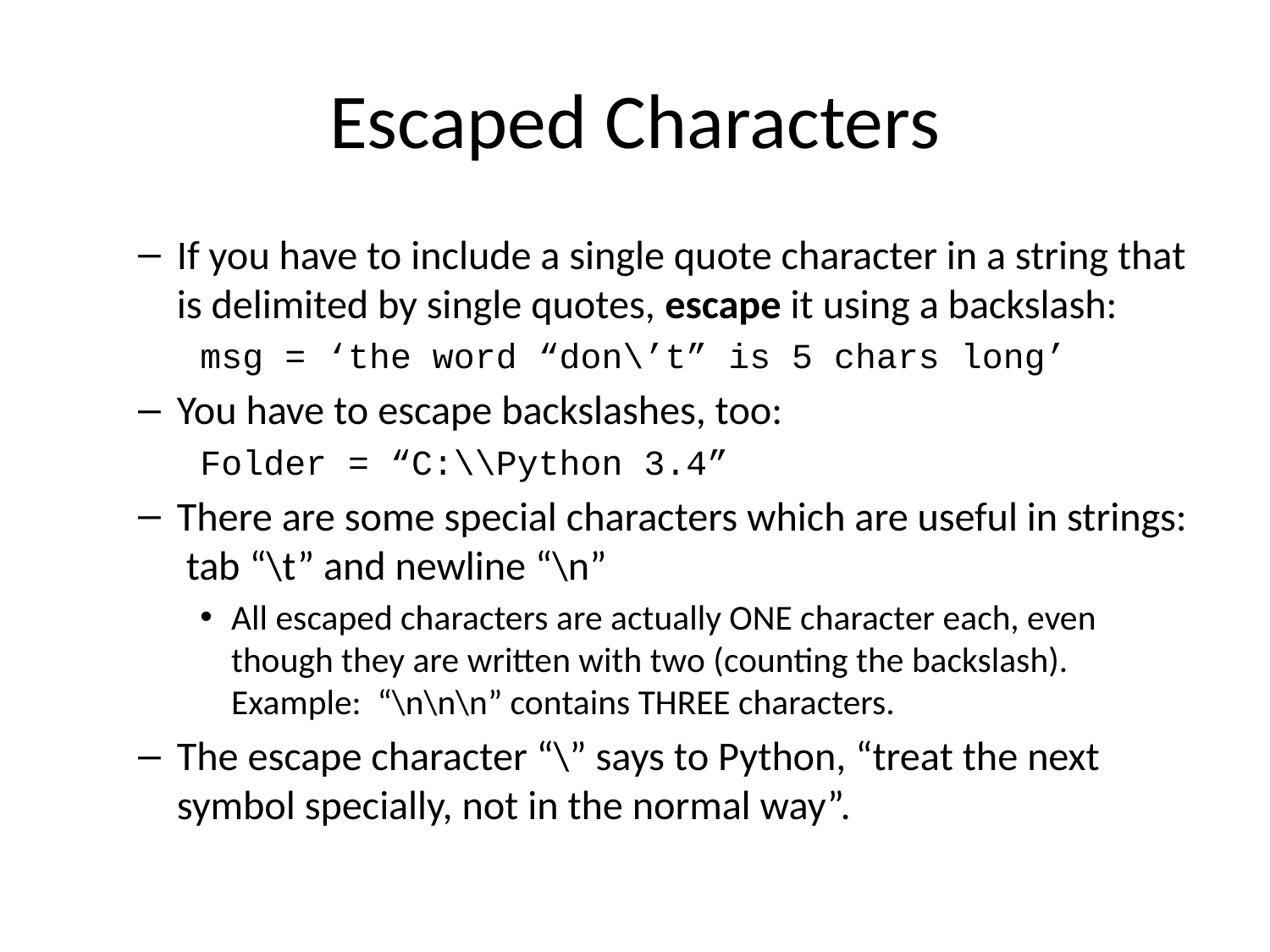

# Escaped Characters
If you have to include a single quote character in a string that is delimited by single quotes, escape it using a backslash:
msg = ‘the word “don\’t” is 5 chars long’
You have to escape backslashes, too:
Folder = “C:\\Python 3.4”
There are some special characters which are useful in strings:  tab “\t” and newline “\n”
All escaped characters are actually ONE character each, even though they are written with two (counting the backslash). Example:  “\n\n\n” contains THREE characters.
The escape character “\” says to Python, “treat the next symbol specially, not in the normal way”.